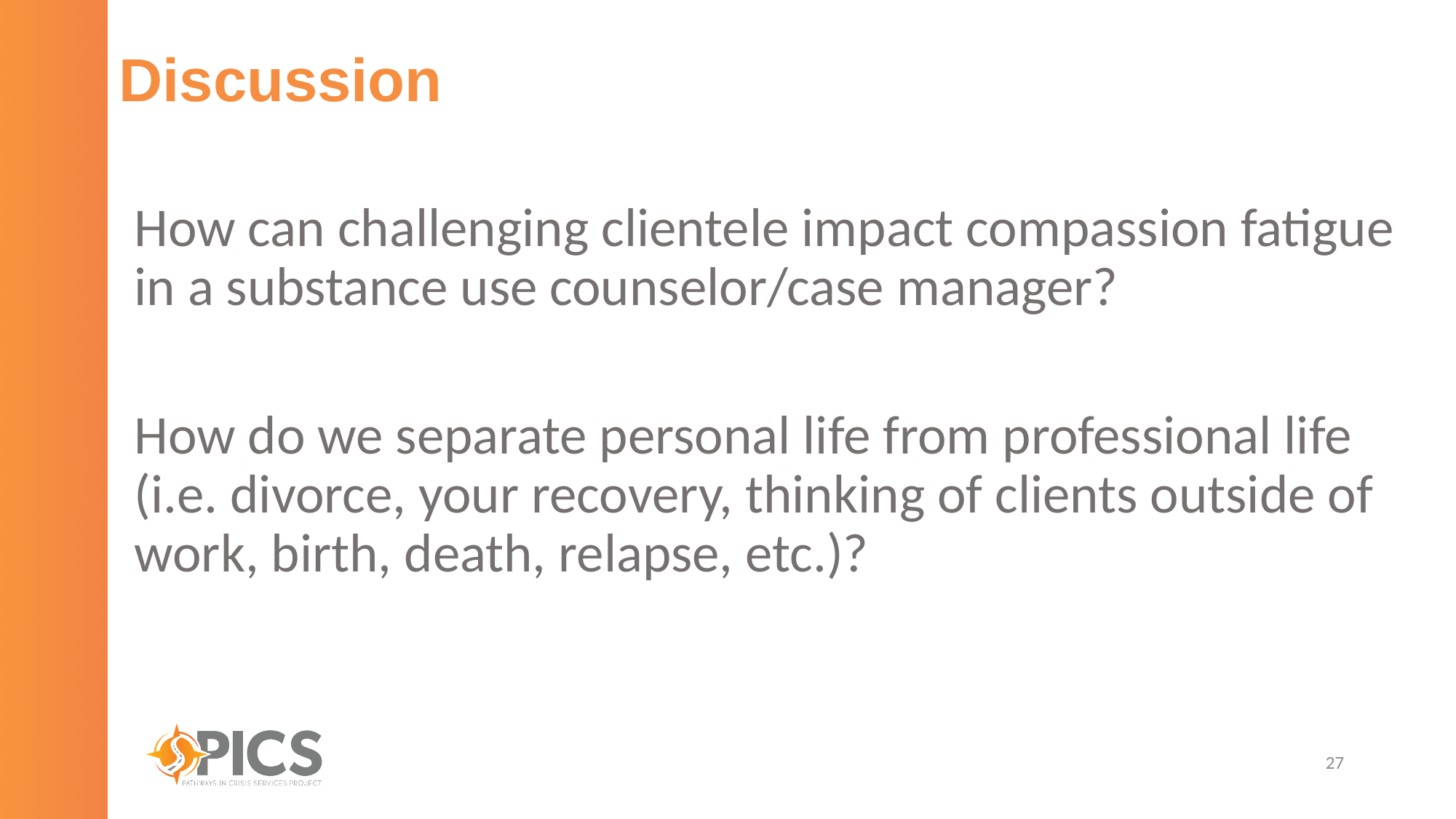

# Discussion
How can challenging clientele impact compassion fatigue in a substance use counselor/case manager?

How do we separate personal life from professional life (i.e. divorce, your recovery, thinking of clients outside of work, birth, death, relapse, etc.)?
27